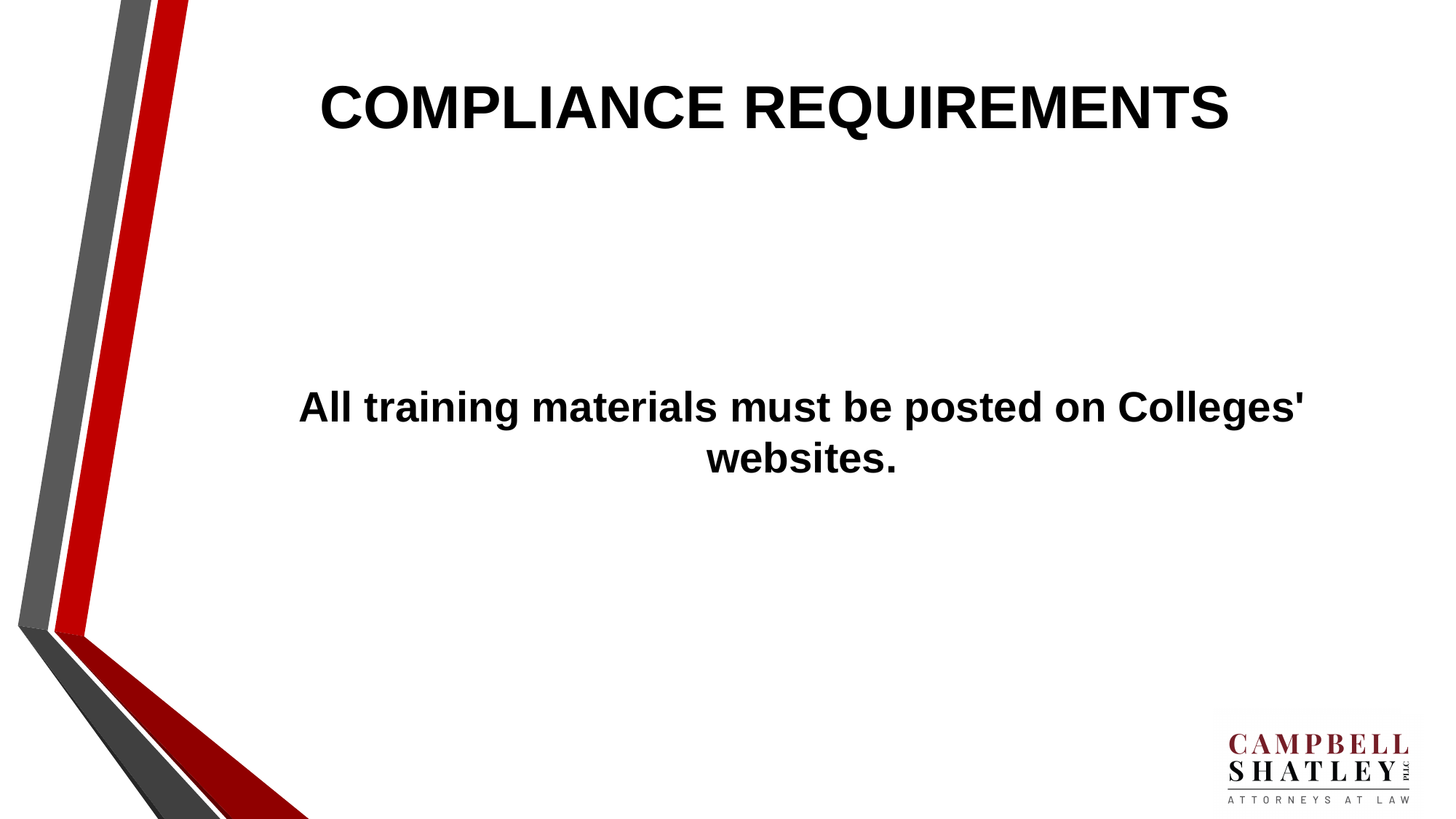

# COMPLIANCE REQUIREMENTS

All training materials must be posted on Colleges' websites.